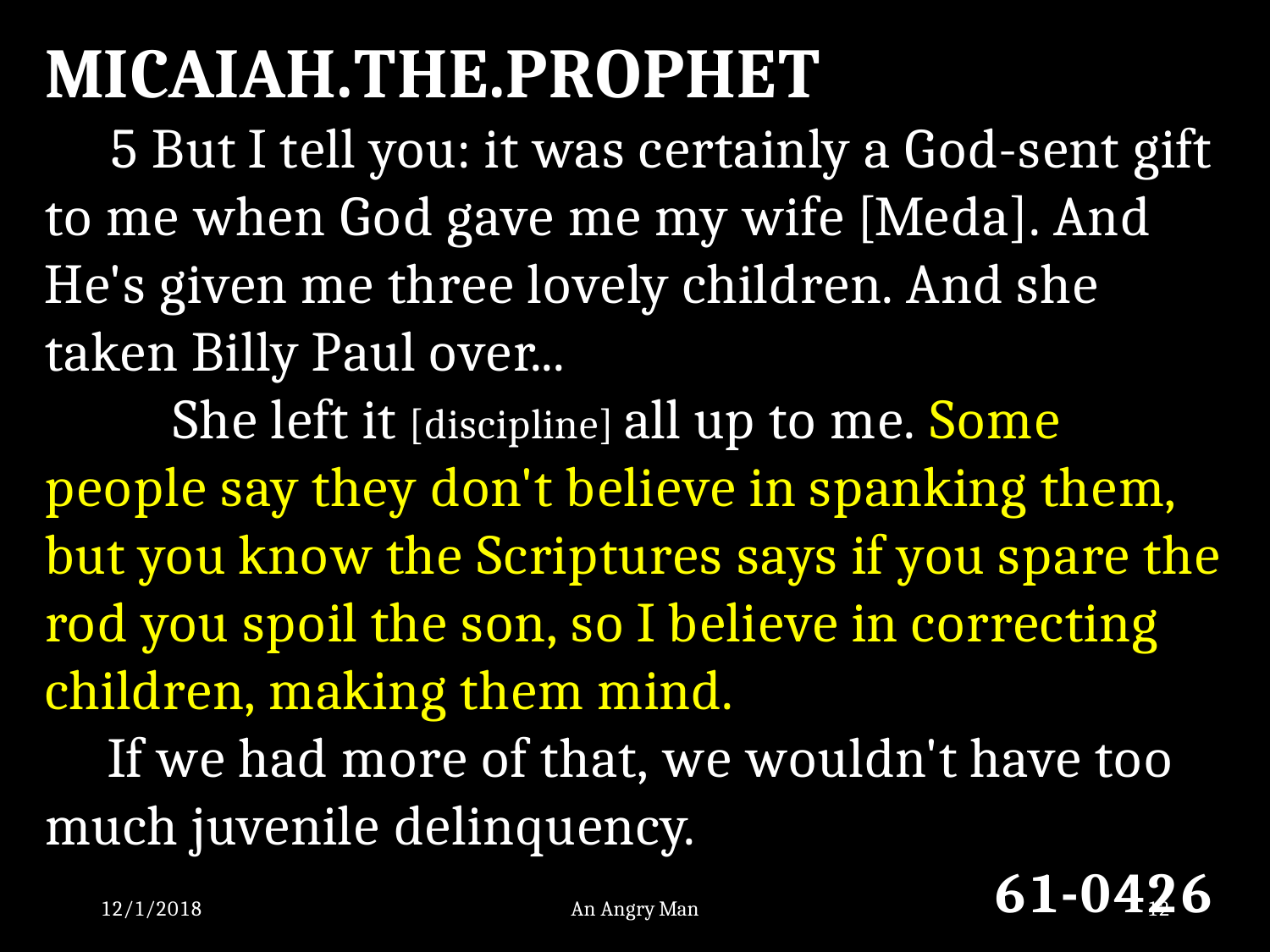

MICAIAH.THE.PROPHET
5 But I tell you: it was certainly a God-sent gift to me when God gave me my wife [Meda]. And He's given me three lovely children. And she taken Billy Paul over...
	She left it [discipline] all up to me. Some people say they don't believe in spanking them, but you know the Scriptures says if you spare the rod you spoil the son, so I believe in correcting children, making them mind.
If we had more of that, we wouldn't have too much juvenile delinquency.
61-0426
12/1/2018
An Angry Man
12